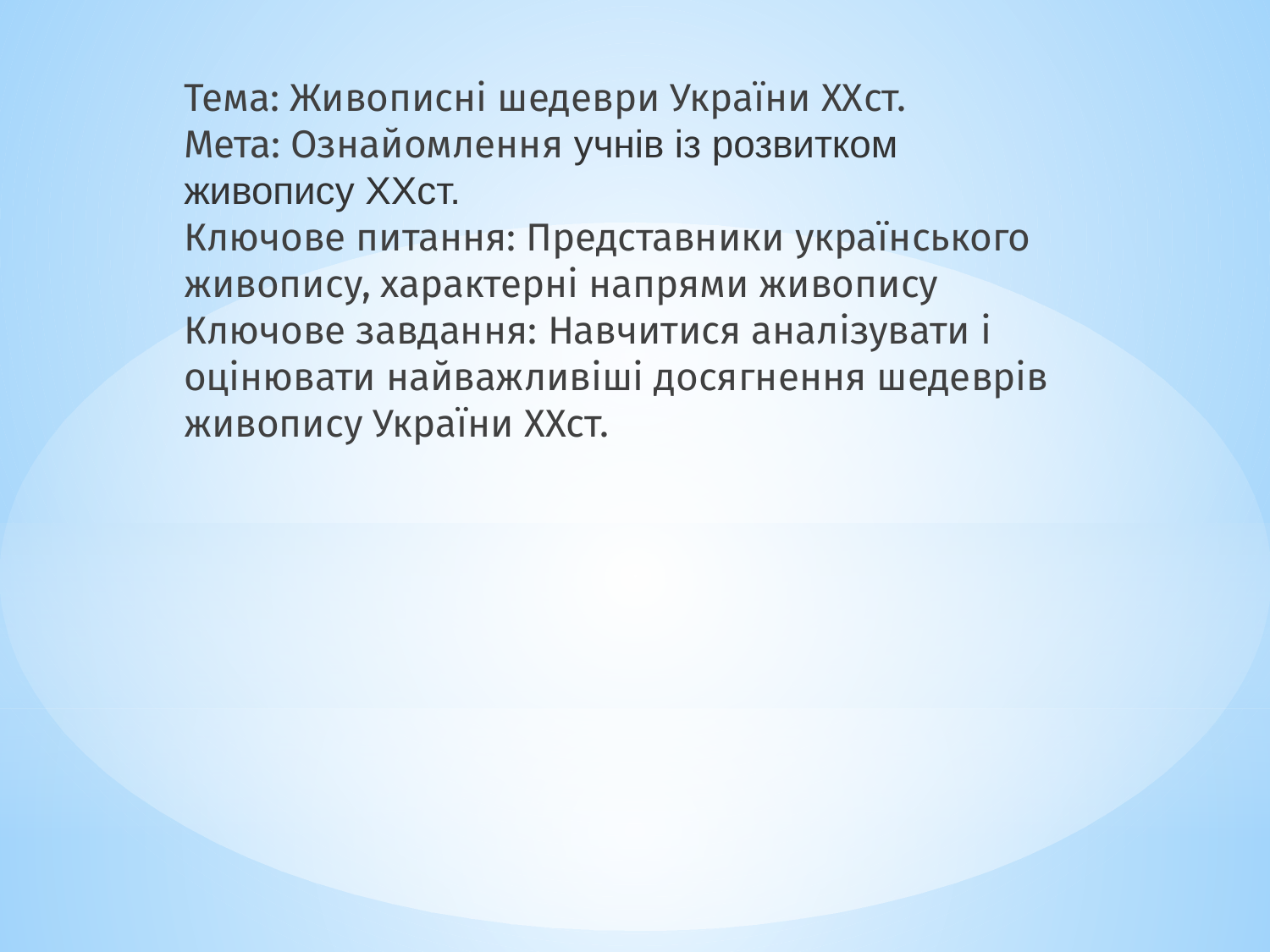

Тема: Живописні шедеври України XXст.
Мета: Ознайомлення учнів із розвитком живопису XXст.
Ключове питання: Представники українського живопису, характерні напрями живопису
Ключове завдання: Навчитися аналізувати і оцінювати найважливіші досягнення шедеврів живопису України XXст.